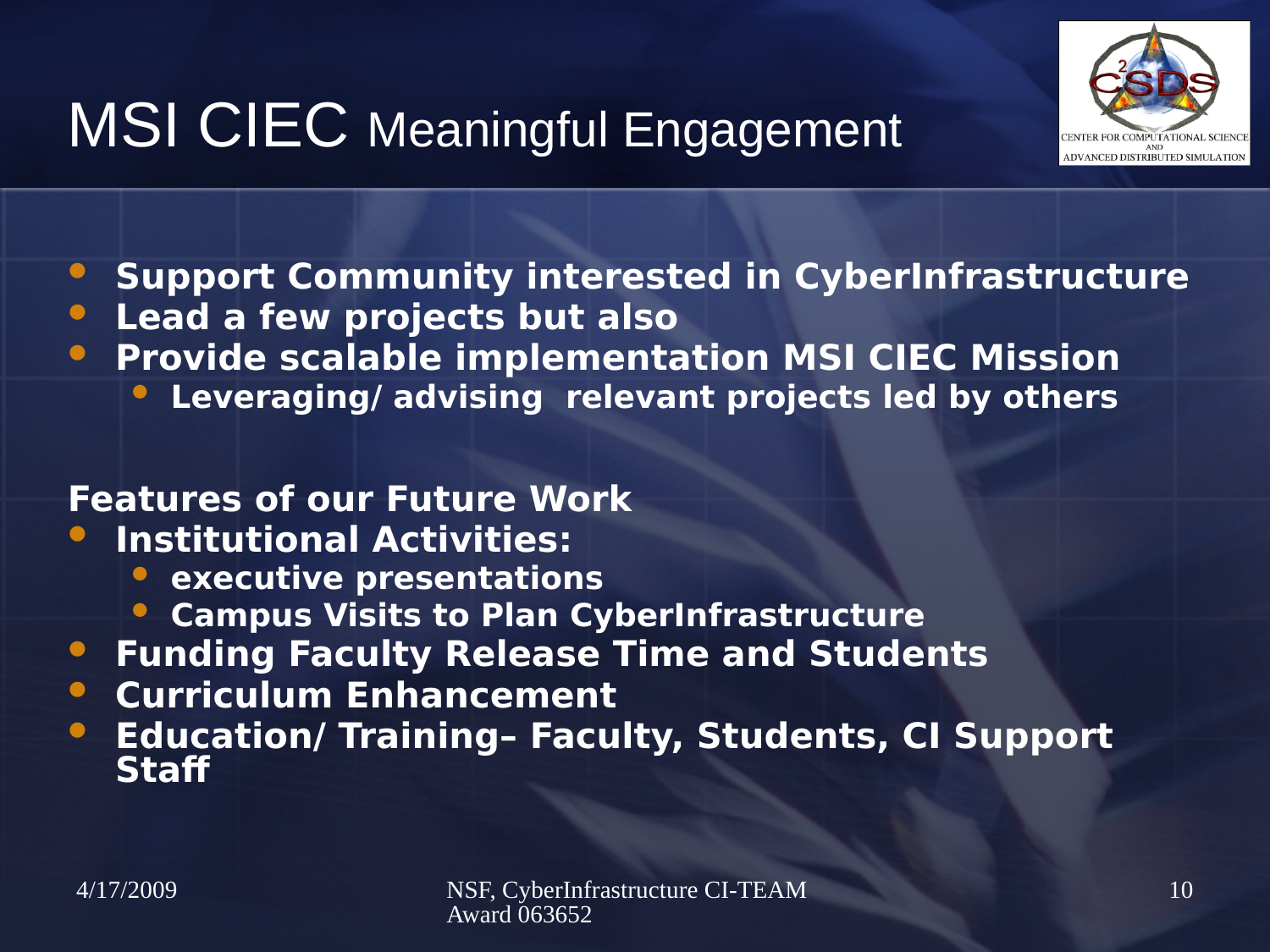

# MSI CIEC Meaningful Engagement

Support Community interested in CyberInfrastructure
Lead a few projects but also
Provide scalable implementation MSI CIEC Mission
Leveraging/ advising  relevant projects led by others

Features of our Future Work
Institutional Activities:
executive presentations
Campus Visits to Plan CyberInfrastructure
Funding Faculty Release Time and Students
Curriculum Enhancement
Education/ Training– Faculty, Students, CI Support Staff

4/17/2009
NSF, CyberInfrastructure CI-TEAM Award 063652
10